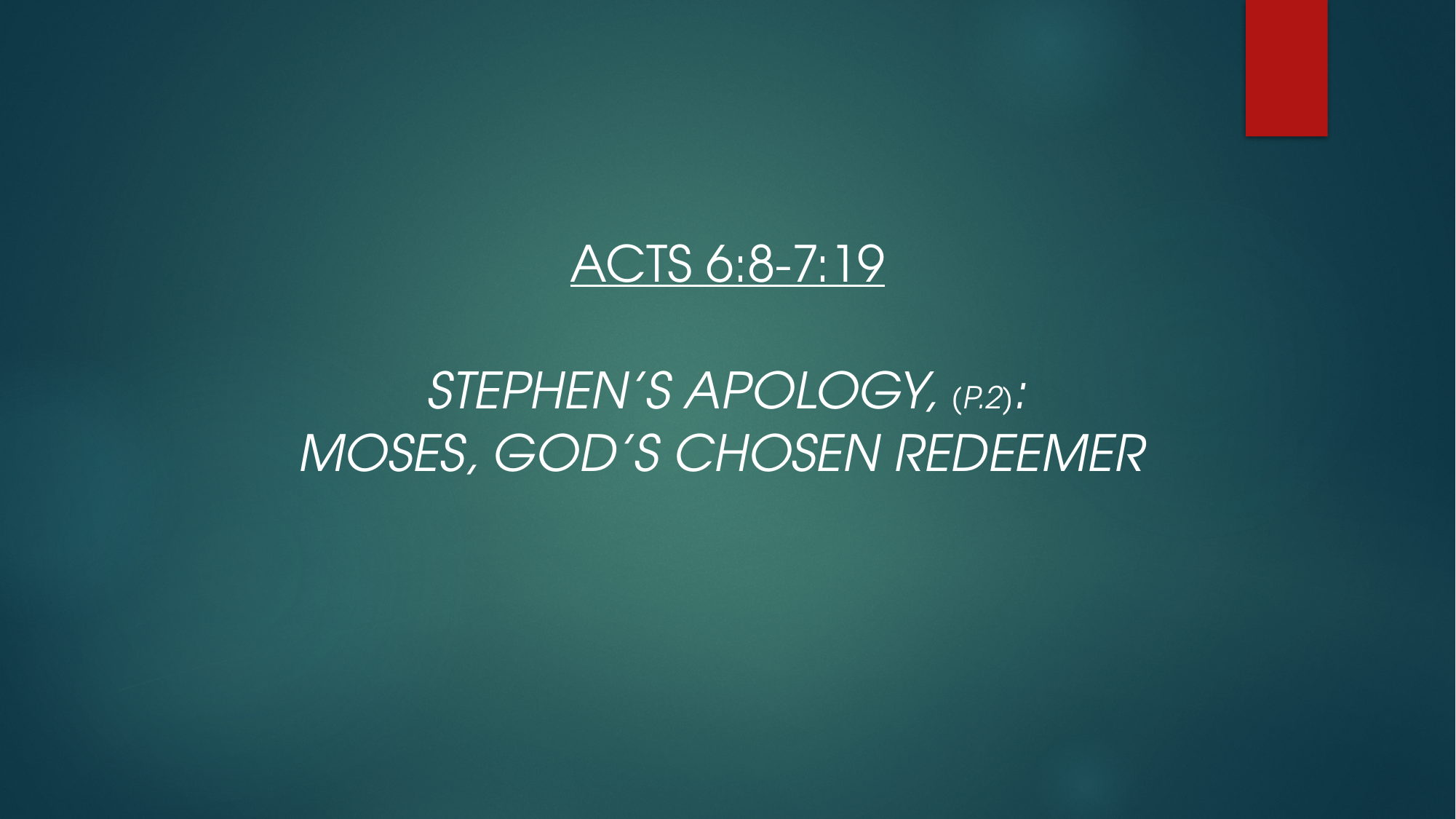

Acts 6:8-7:19

Stephen’s Apology, (p.2):
Moses, God’s Chosen Redeemer